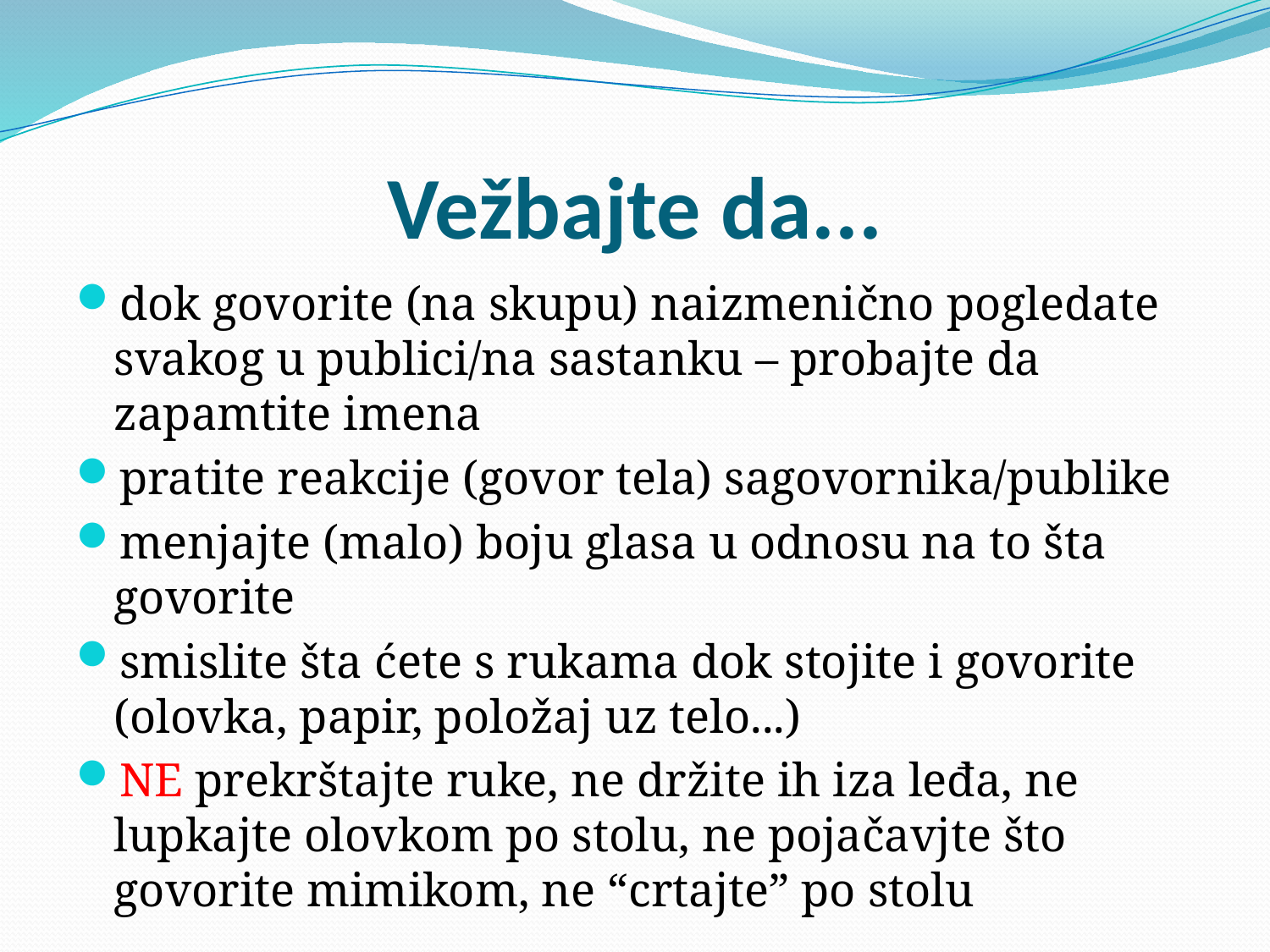

# Vežbajte da...
dok govorite (na skupu) naizmenično pogledate svakog u publici/na sastanku – probajte da zapamtite imena
pratite reakcije (govor tela) sagovornika/publike
menjajte (malo) boju glasa u odnosu na to šta govorite
smislite šta ćete s rukama dok stojite i govorite (olovka, papir, položaj uz telo...)
NE prekrštajte ruke, ne držite ih iza leđa, ne lupkajte olovkom po stolu, ne pojačavjte što govorite mimikom, ne “crtajte” po stolu